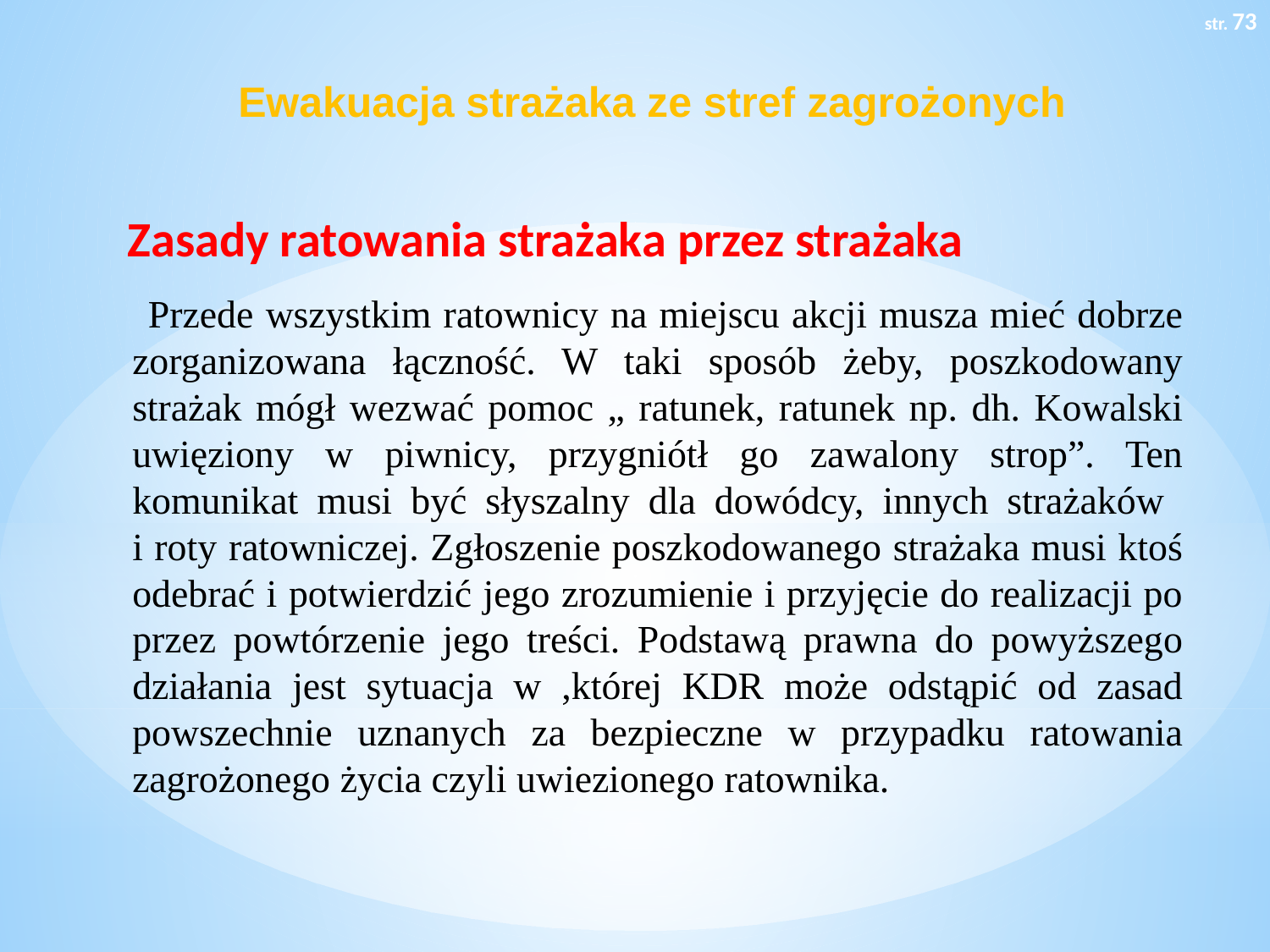

str. 73
Ewakuacja strażaka ze stref zagrożonych
# Zasady ratowania strażaka przez strażaka

     Przede wszystkim ratownicy na miejscu akcji musza mieć dobrze zorganizowana łączność. W taki sposób żeby, poszkodowany strażak mógł wezwać pomoc „ ratunek, ratunek np. dh. Kowalski uwięziony w piwnicy, przygniótł go zawalony strop”. Ten komunikat musi być słyszalny dla dowódcy, innych strażaków
i roty ratowniczej. Zgłoszenie poszkodowanego strażaka musi ktoś odebrać i potwierdzić jego zrozumienie i przyjęcie do realizacji po przez powtórzenie jego treści. Podstawą prawna do powyższego działania jest sytuacja w ,której KDR może odstąpić od zasad powszechnie uznanych za bezpieczne w przypadku ratowania zagrożonego życia czyli uwiezionego ratownika.